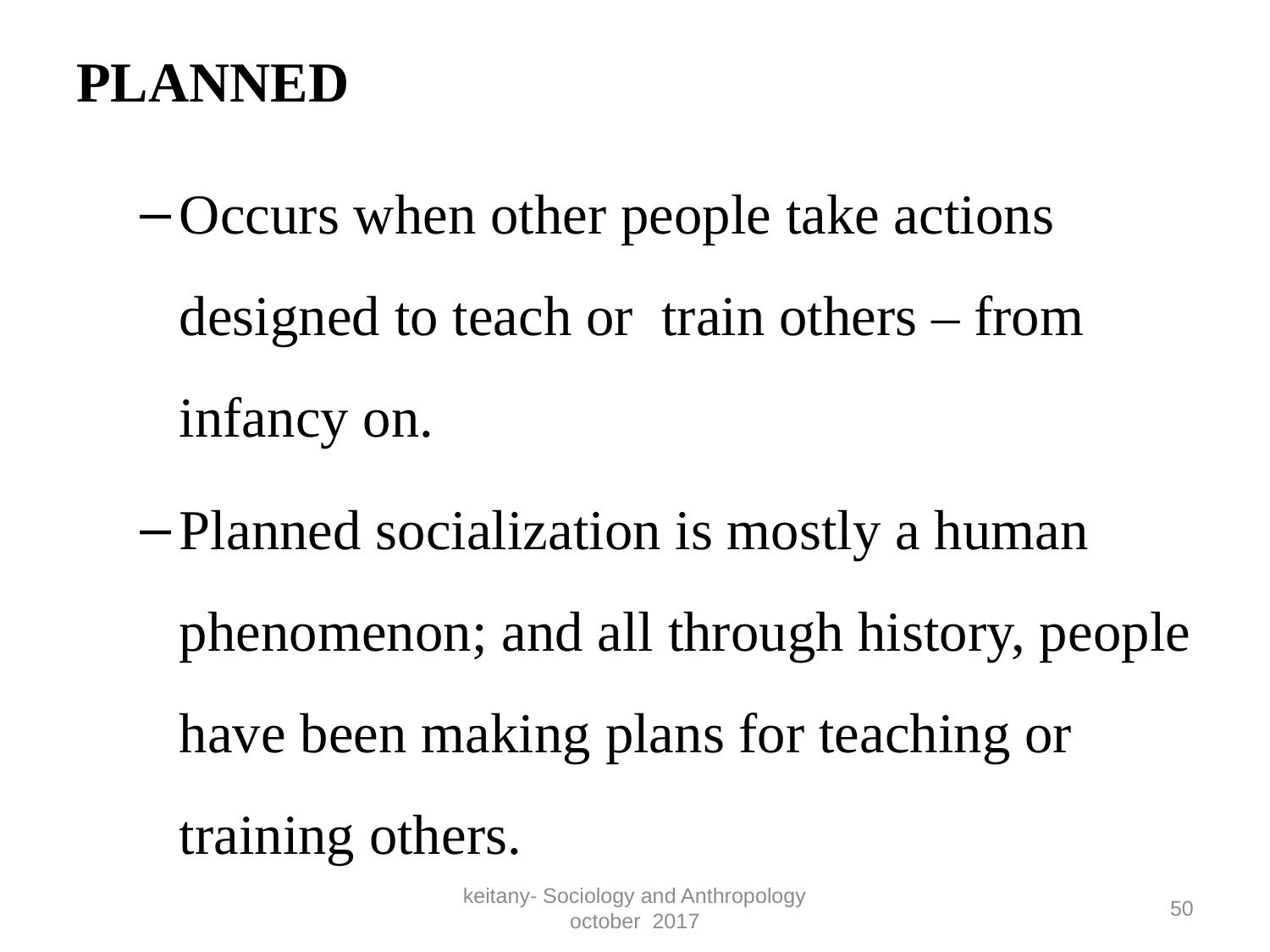

# PLANNED
Occurs when other people take actions designed to teach or  train others – from infancy on.
Planned socialization is mostly a human phenomenon; and all through history, people have been making plans for teaching or training others.
keitany- Sociology and Anthropology october  2017
50